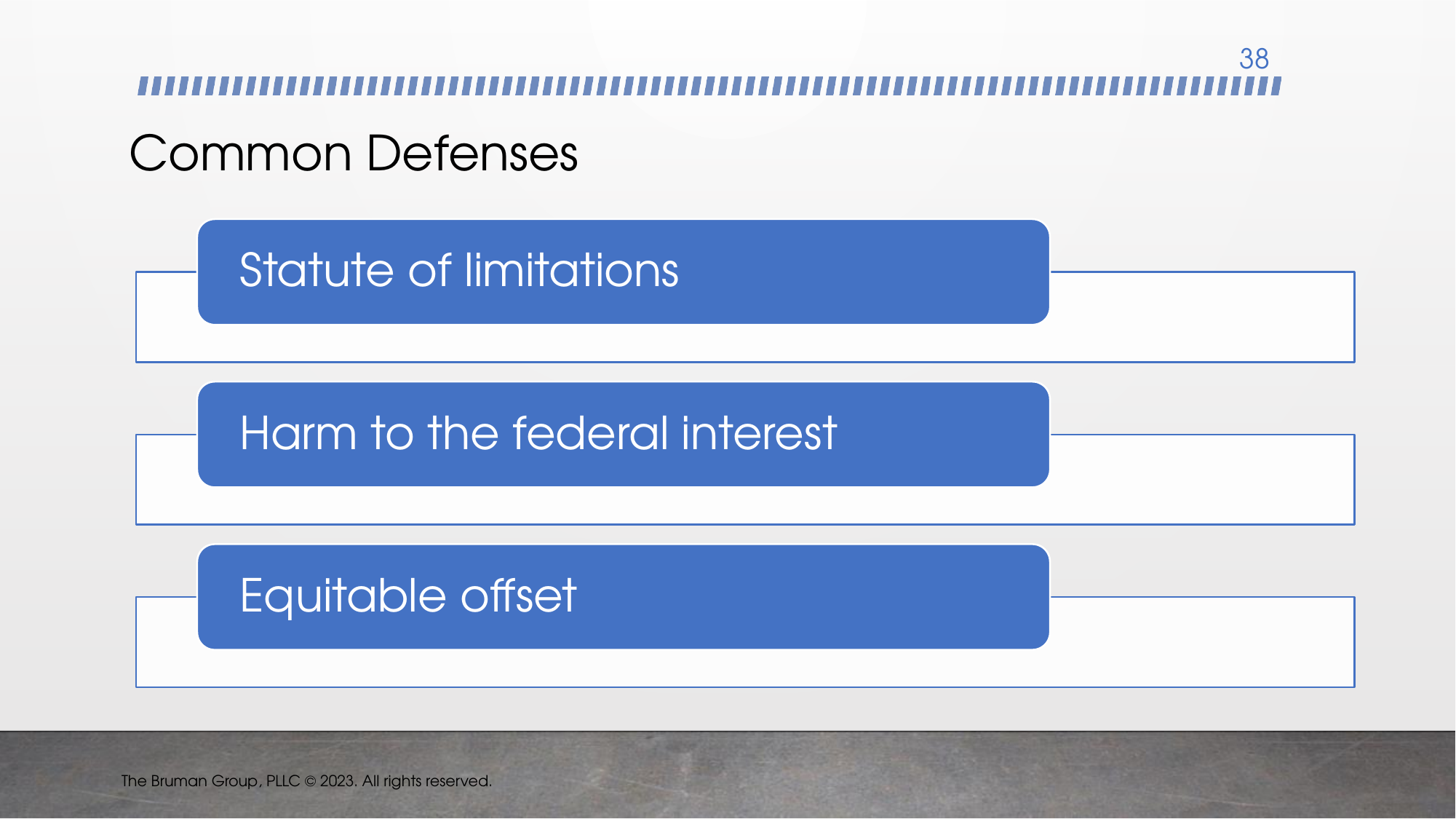

38
# Common Defenses
Statute of limitations
Harm to the federal interest
Equitable offset
The Bruman Group, PLLC © 2023. All rights reserved.